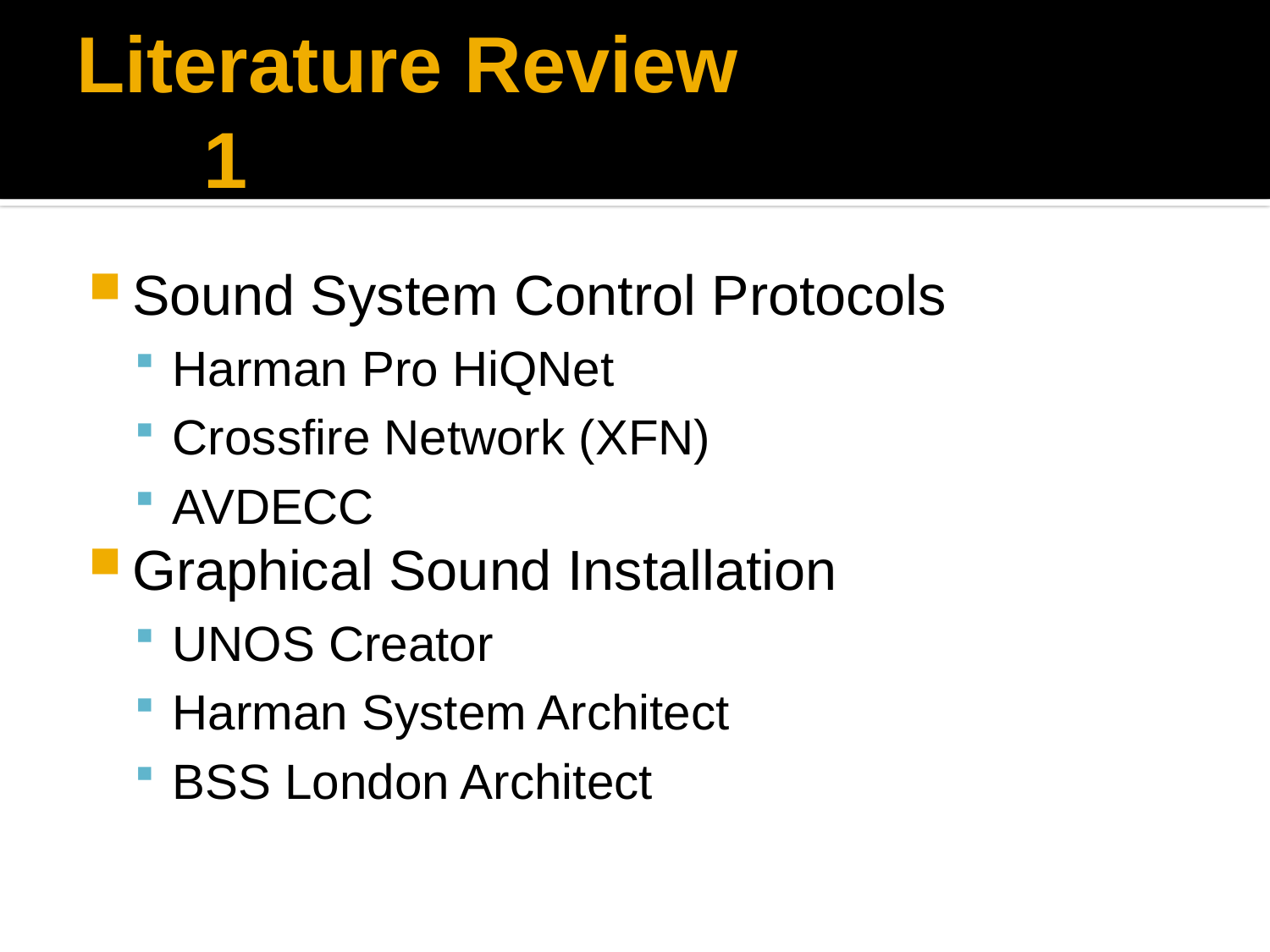

# Literature Review				1
Sound System Control Protocols
Harman Pro HiQNet
Crossfire Network (XFN)
AVDECC
Graphical Sound Installation
UNOS Creator
Harman System Architect
BSS London Architect